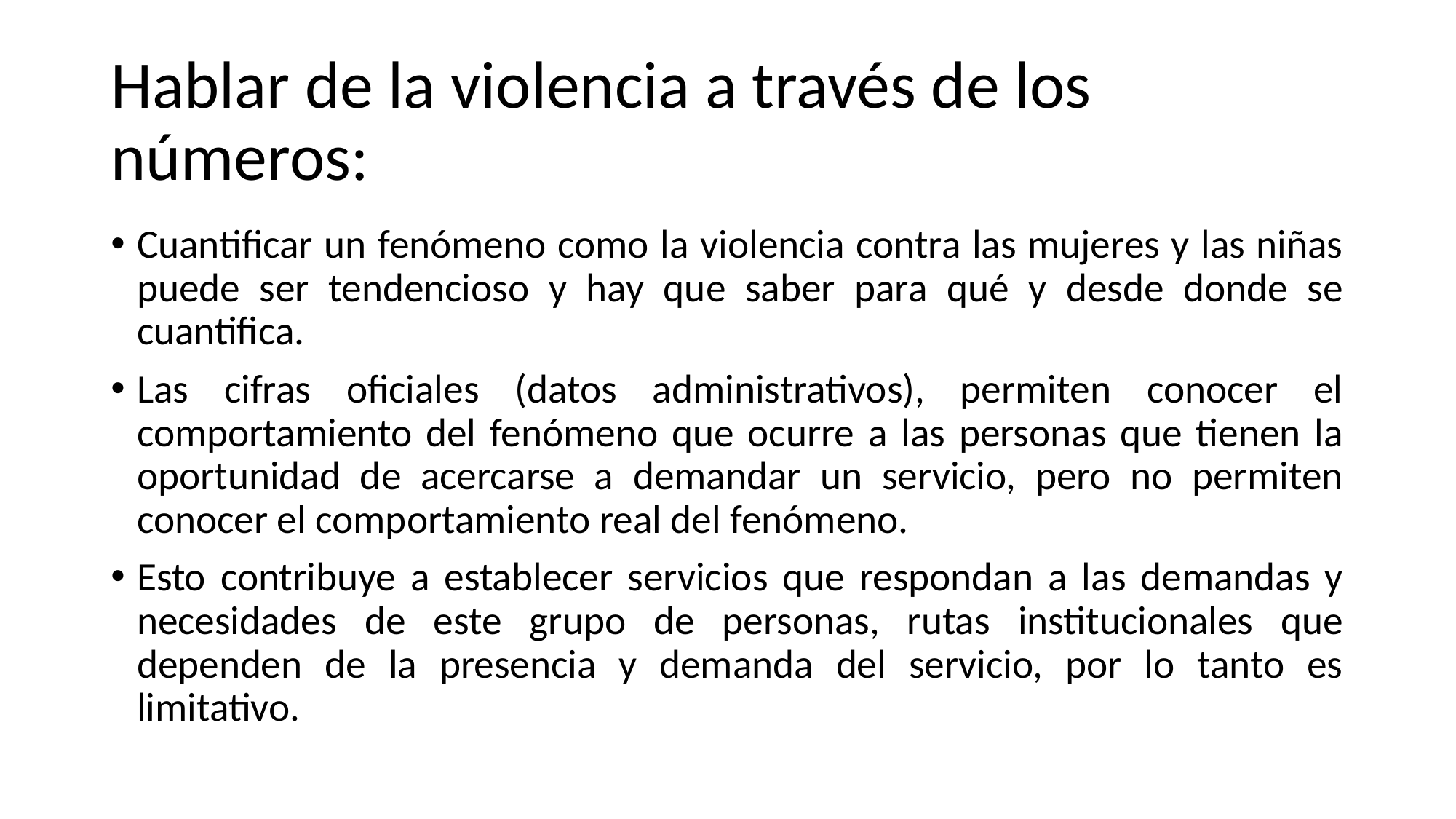

# Hablar de la violencia a través de los números:
Cuantificar un fenómeno como la violencia contra las mujeres y las niñas puede ser tendencioso y hay que saber para qué y desde donde se cuantifica.
Las cifras oficiales (datos administrativos), permiten conocer el comportamiento del fenómeno que ocurre a las personas que tienen la oportunidad de acercarse a demandar un servicio, pero no permiten conocer el comportamiento real del fenómeno.
Esto contribuye a establecer servicios que respondan a las demandas y necesidades de este grupo de personas, rutas institucionales que dependen de la presencia y demanda del servicio, por lo tanto es limitativo.